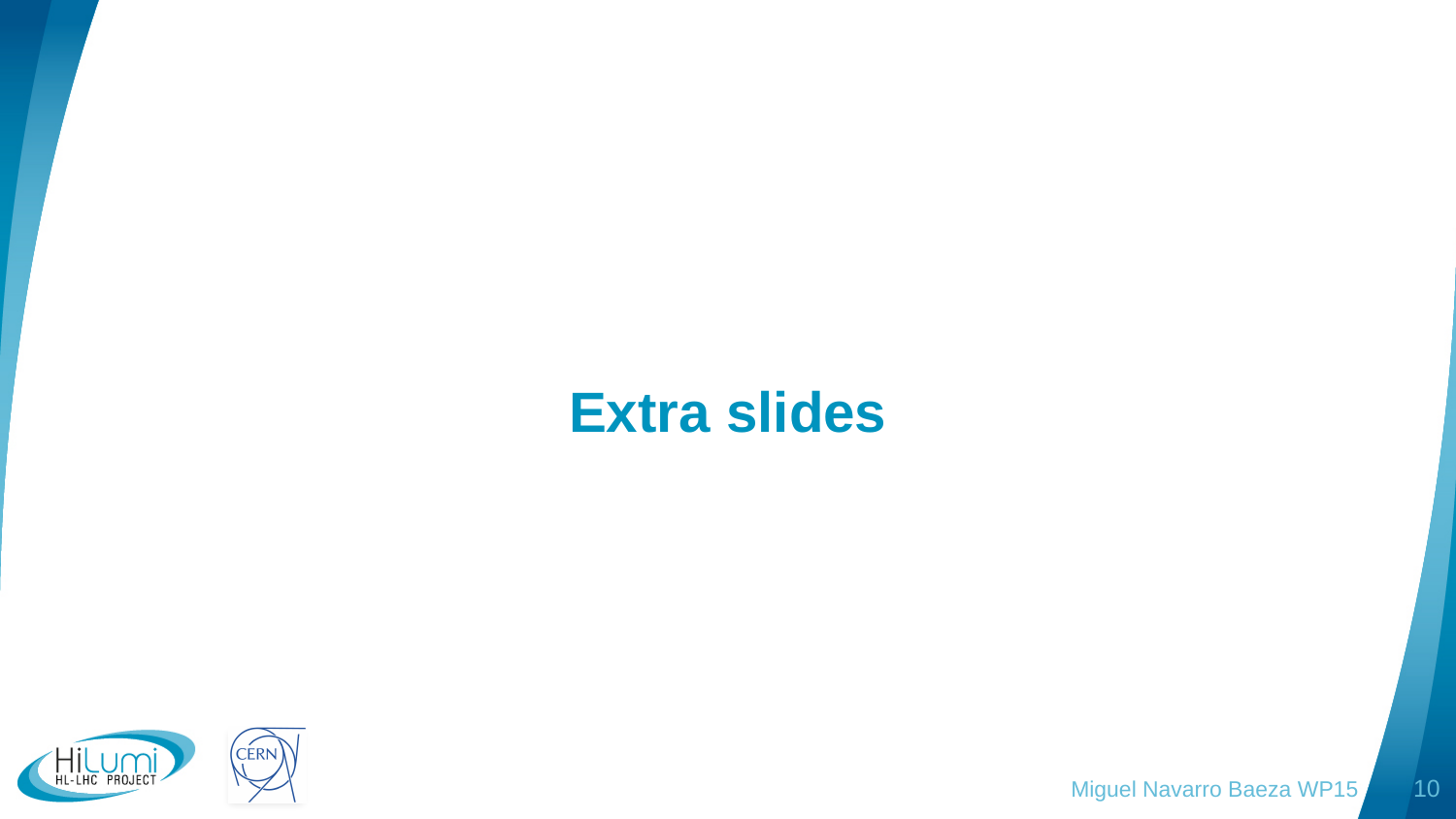

# Extra slides
Miguel Navarro Baeza WP15
10